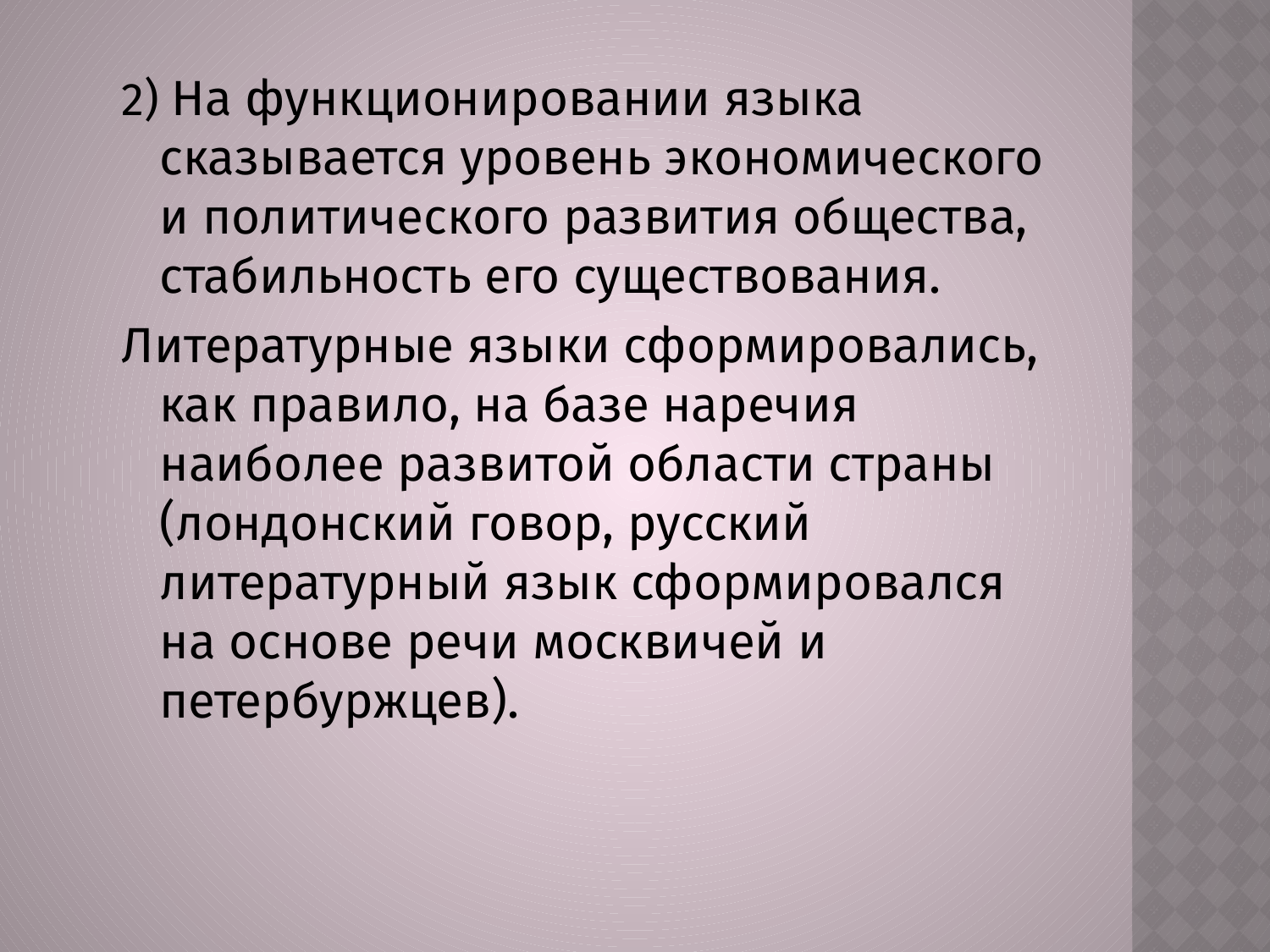

2) На функционировании языка сказывается уровень экономического и политического развития общества, стабильность его существования.
Литературные языки сформировались, как правило, на базе наречия наиболее развитой области страны (лондонский говор, русский литературный язык сформировался на основе речи москвичей и петербуржцев).